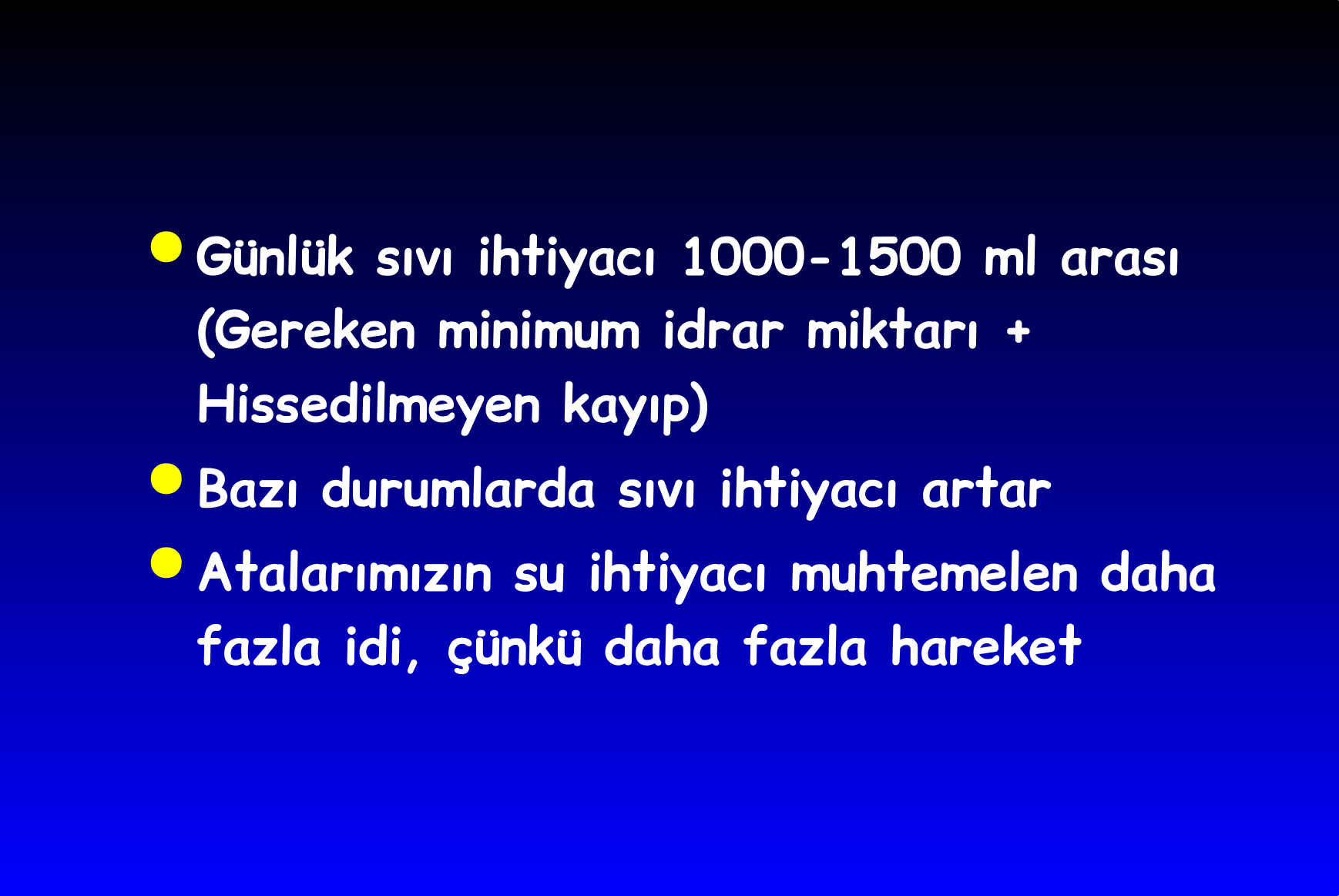

#
Günlük sıvı ihtiyacı 1000-1500 ml arası (Gereken minimum idrar miktarı + Hissedilmeyen kayıp)
Bazı durumlarda sıvı ihtiyacı artar
Atalarımızın su ihtiyacı muhtemelen daha fazla idi, çünkü daha fazla hareket